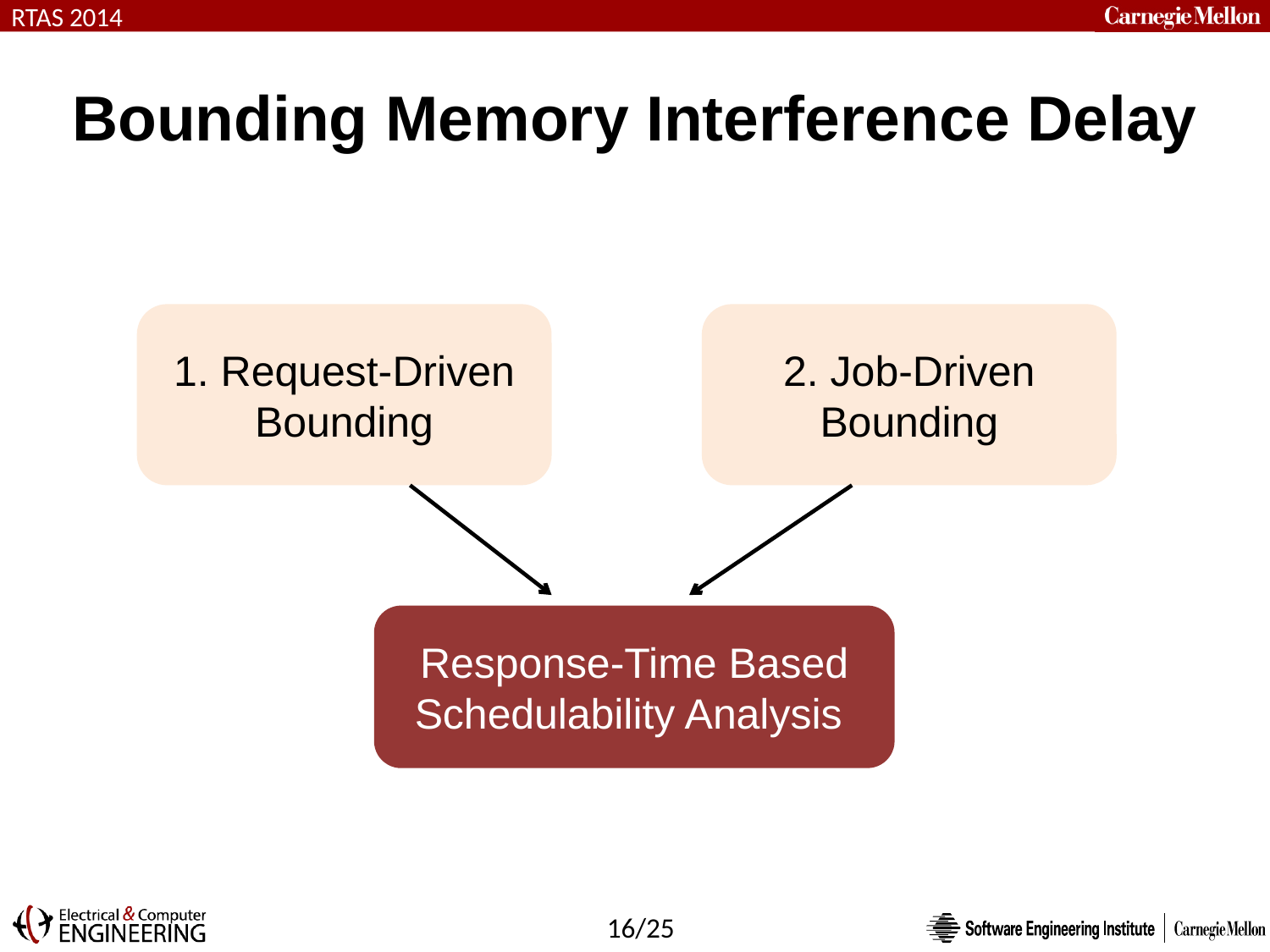

# Bounding Memory Interference Delay
2. Job-Driven Bounding
1. Request-Driven Bounding
Response-Time Based Schedulability Analysis
16/25